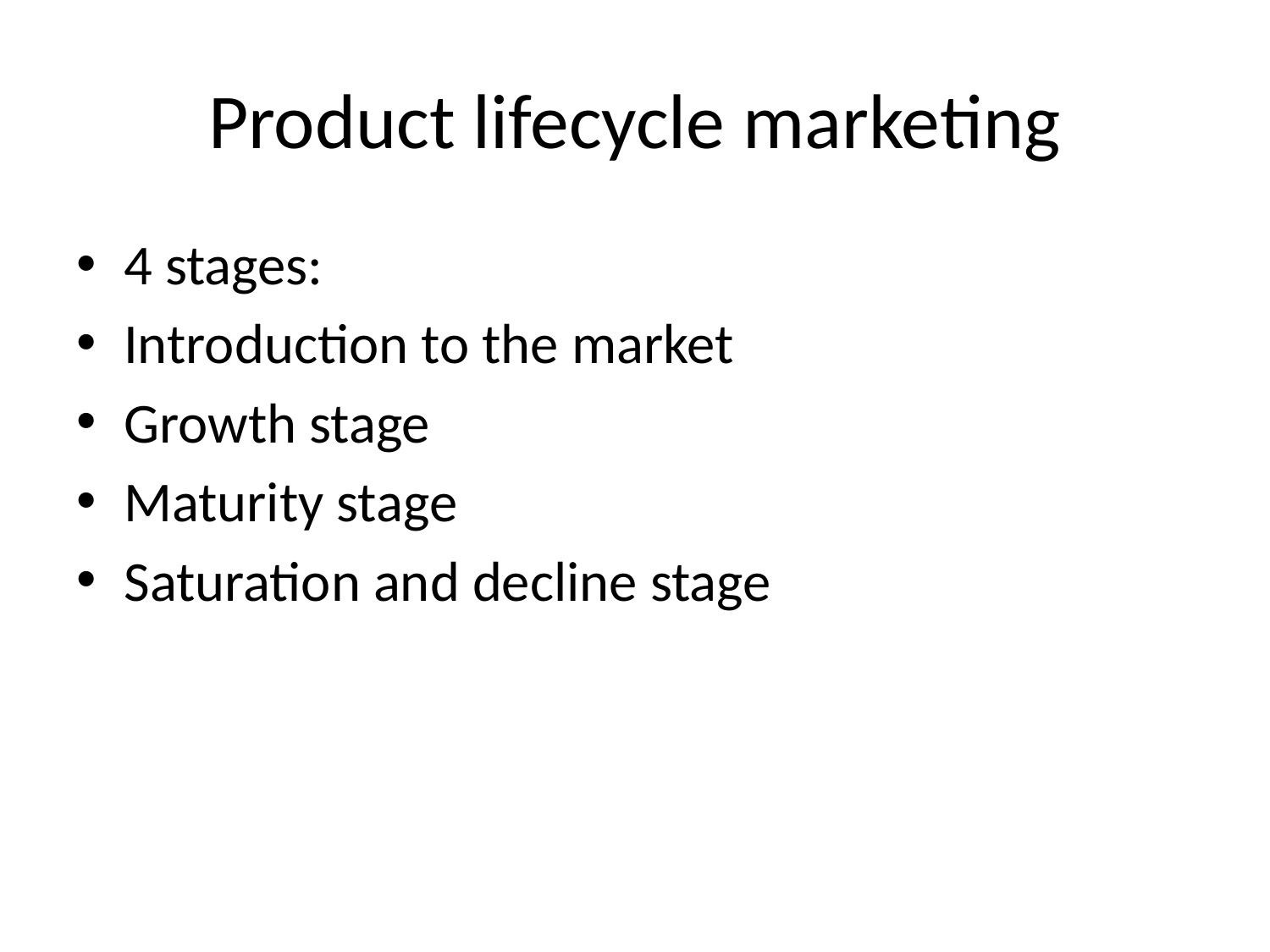

# Product lifecycle marketing
4 stages:
Introduction to the market
Growth stage
Maturity stage
Saturation and decline stage